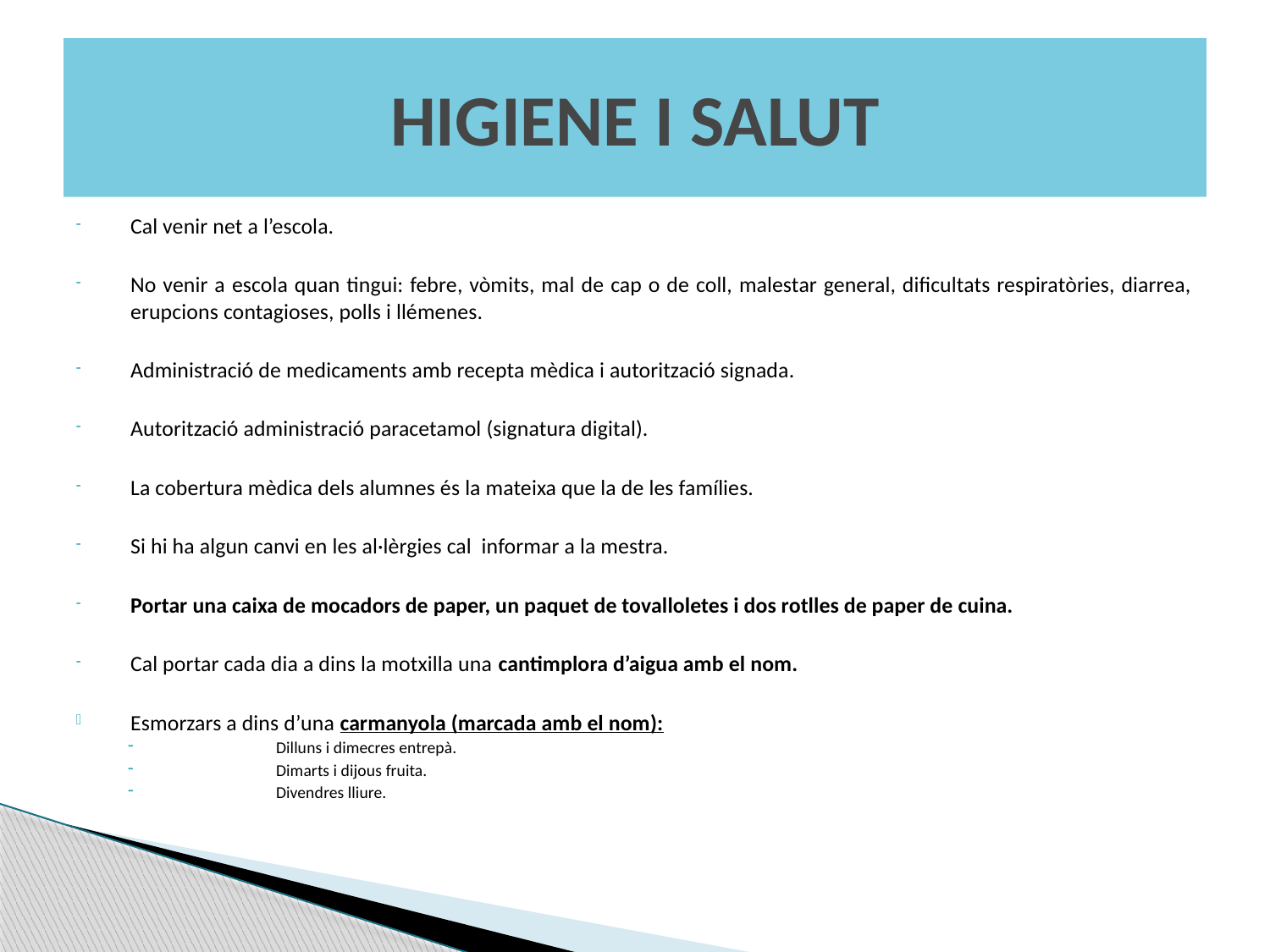

# HIGIENE I SALUT
Cal venir net a l’escola.

No venir a escola quan tingui: febre, vòmits, mal de cap o de coll, malestar general, dificultats respiratòries, diarrea, erupcions contagioses, polls i llémenes.

Administració de medicaments amb recepta mèdica i autorització signada.

Autorització administració paracetamol (signatura digital).

La cobertura mèdica dels alumnes és la mateixa que la de les famílies.

Si hi ha algun canvi en les al·lèrgies cal  informar a la mestra.

Portar una caixa de mocadors de paper, un paquet de tovalloletes i dos rotlles de paper de cuina.

Cal portar cada dia a dins la motxilla una cantimplora d’aigua amb el nom.

Esmorzars a dins d’una carmanyola (marcada amb el nom):
Dilluns i dimecres entrepà.
Dimarts i dijous fruita.
Divendres lliure.